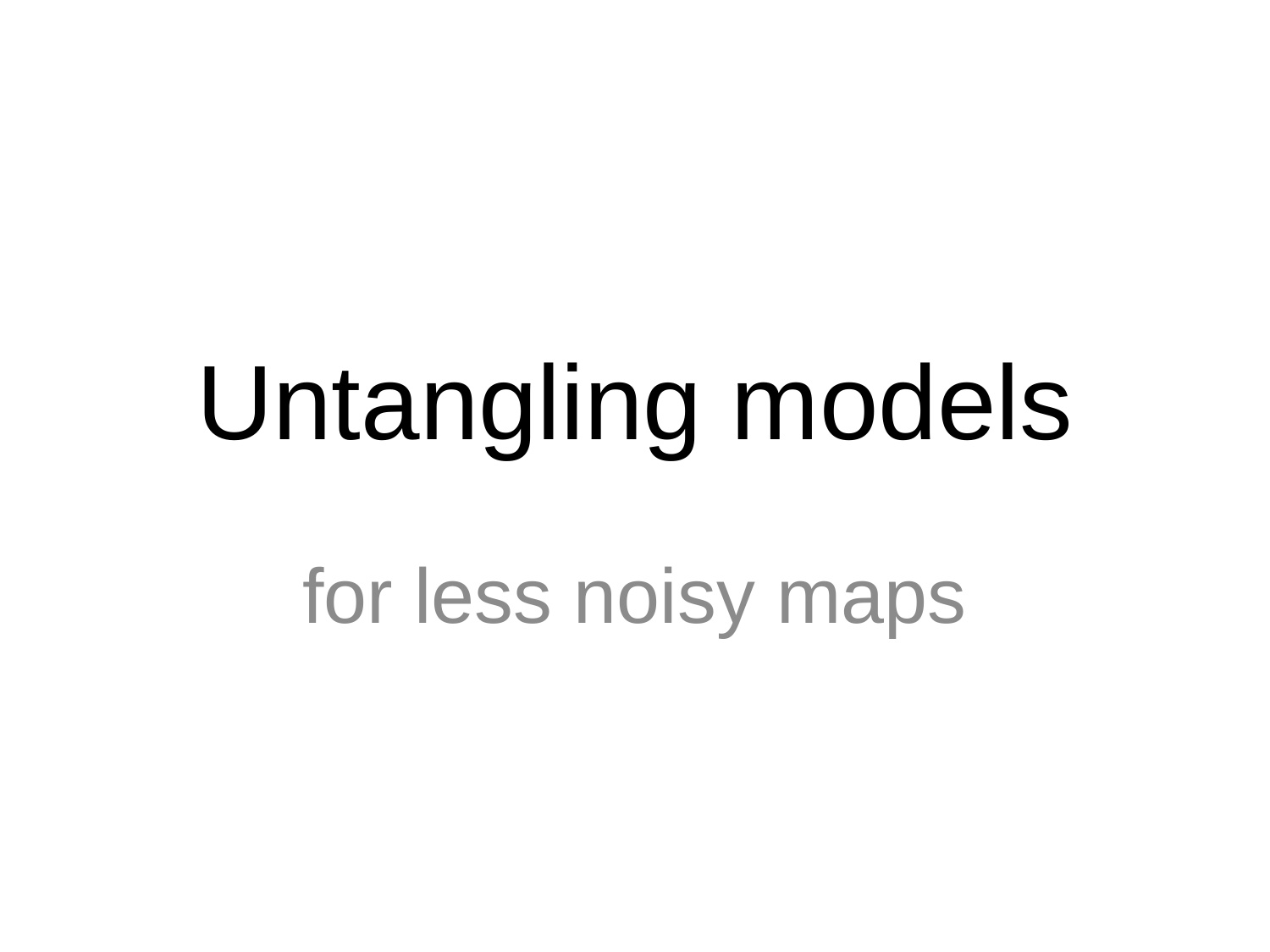

# Untangling models
for less noisy maps